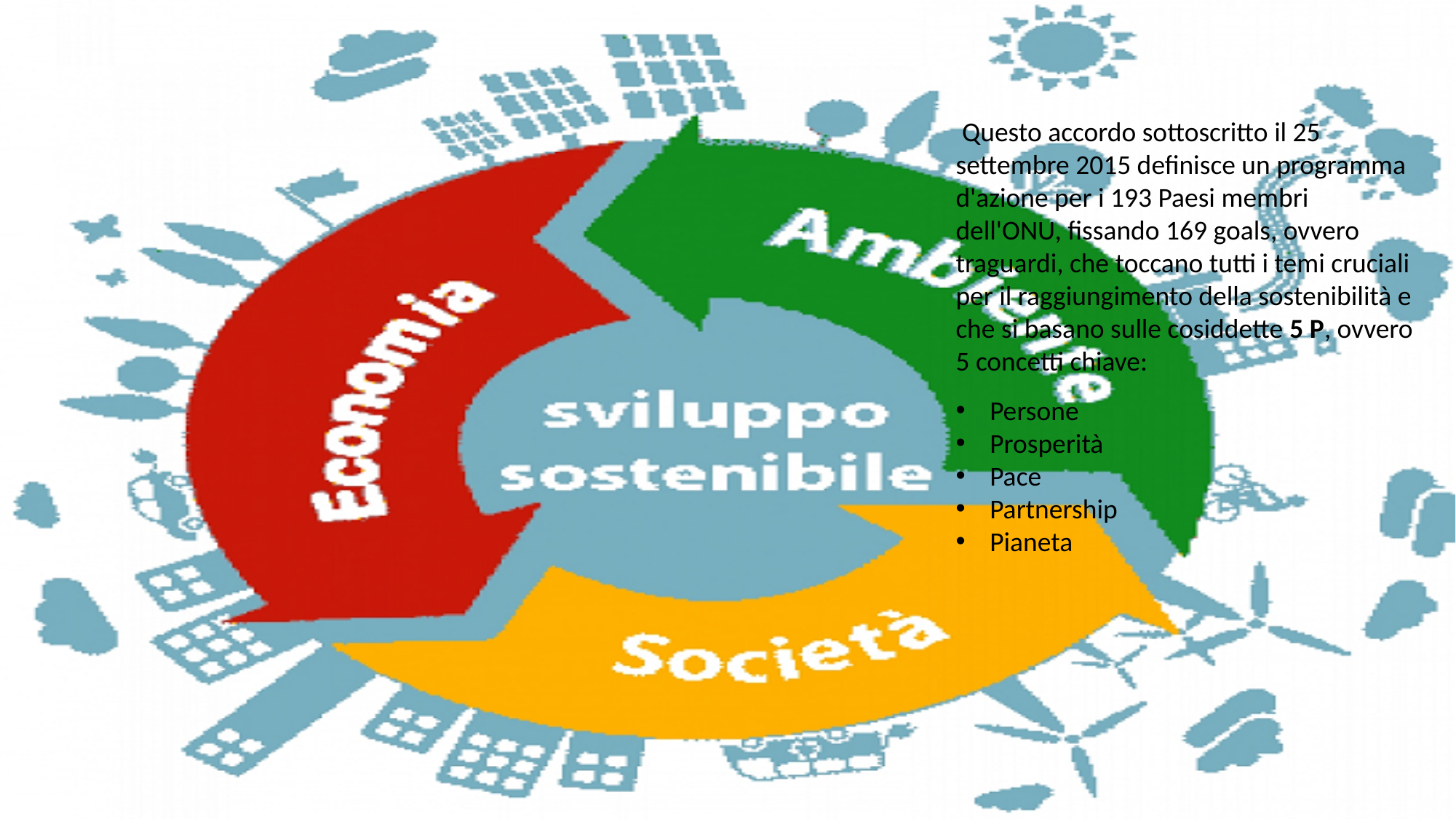

Questo accordo sottoscritto il 25 settembre 2015 definisce un programma d'azione per i 193 Paesi membri dell'ONU, fissando 169 goals, ovvero traguardi, che toccano tutti i temi cruciali per il raggiungimento della sostenibilità e che si basano sulle cosiddette 5 P, ovvero 5 concetti chiave:
Persone
Prosperità
Pace
Partnership
Pianeta